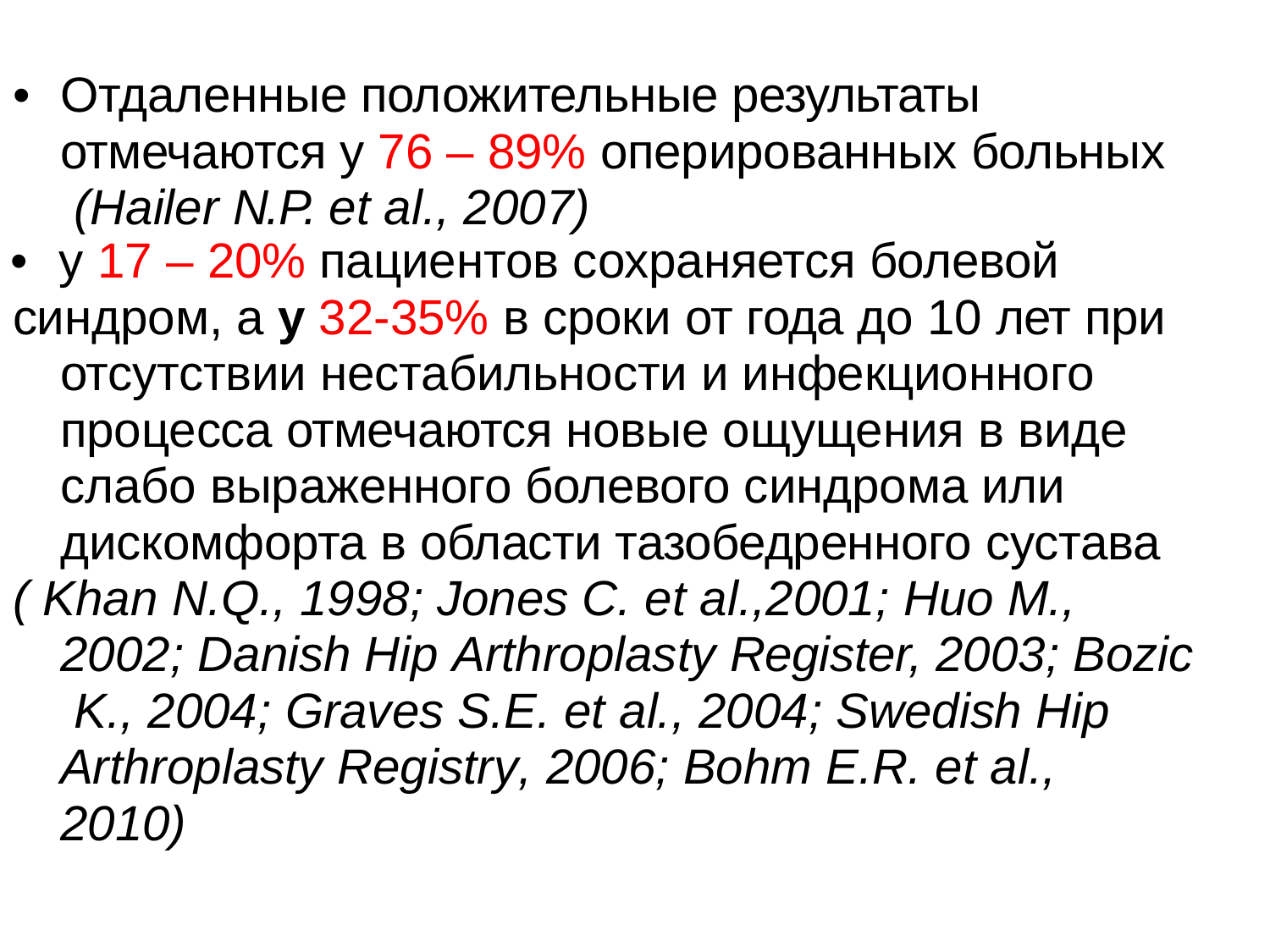

•	Отдаленные положительные результаты  отмечаются у 76 – 89% оперированных больных  (Hailer N.P. et al., 2007)
•	у 17 – 20% пациентов сохраняется болевой
синдром, а у 32-35% в сроки от года до 10 лет при  отсутствии нестабильности и инфекционного  процесса отмечаются новые ощущения в виде  слабо выраженного болевого синдрома или  дискомфорта в области тазобедренного сустава
( Khan N.Q., 1998; Jones C. et al.,2001; Huo M.,  2002; Danish Hip Arthroplasty Register, 2003; Bozic  K., 2004; Graves S.E. et al., 2004; Swedish Hip  Arthroplasty Registry, 2006; Bohm E.R. et al.,	2010)